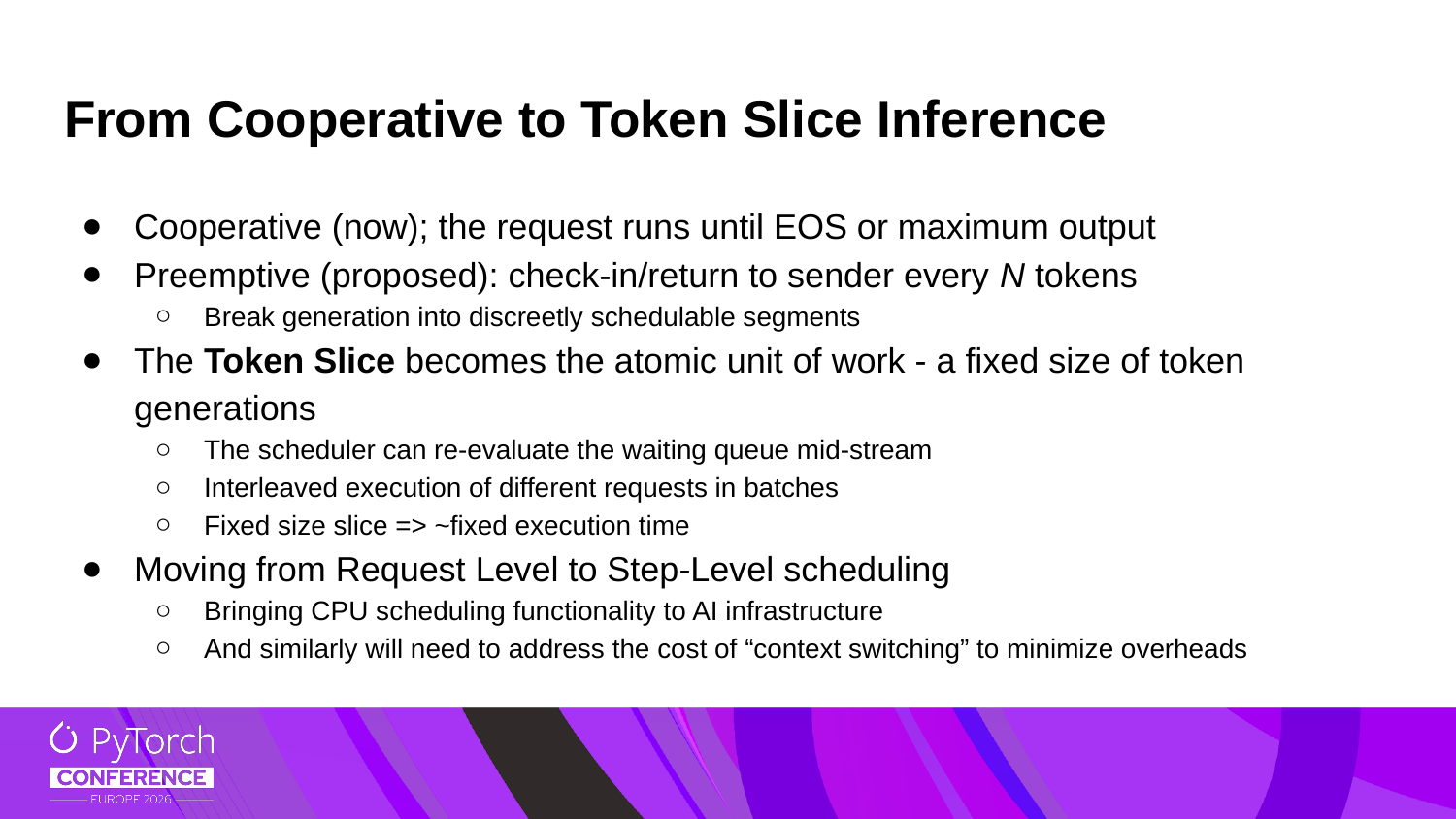

# From Cooperative to Token Slice Inference
Cooperative (now); the request runs until EOS or maximum output
Preemptive (proposed): check-in/return to sender every N tokens
Break generation into discreetly schedulable segments
The Token Slice becomes the atomic unit of work - a fixed size of token generations
The scheduler can re-evaluate the waiting queue mid-stream
Interleaved execution of different requests in batches
Fixed size slice => ~fixed execution time
Moving from Request Level to Step-Level scheduling
Bringing CPU scheduling functionality to AI infrastructure
And similarly will need to address the cost of “context switching” to minimize overheads